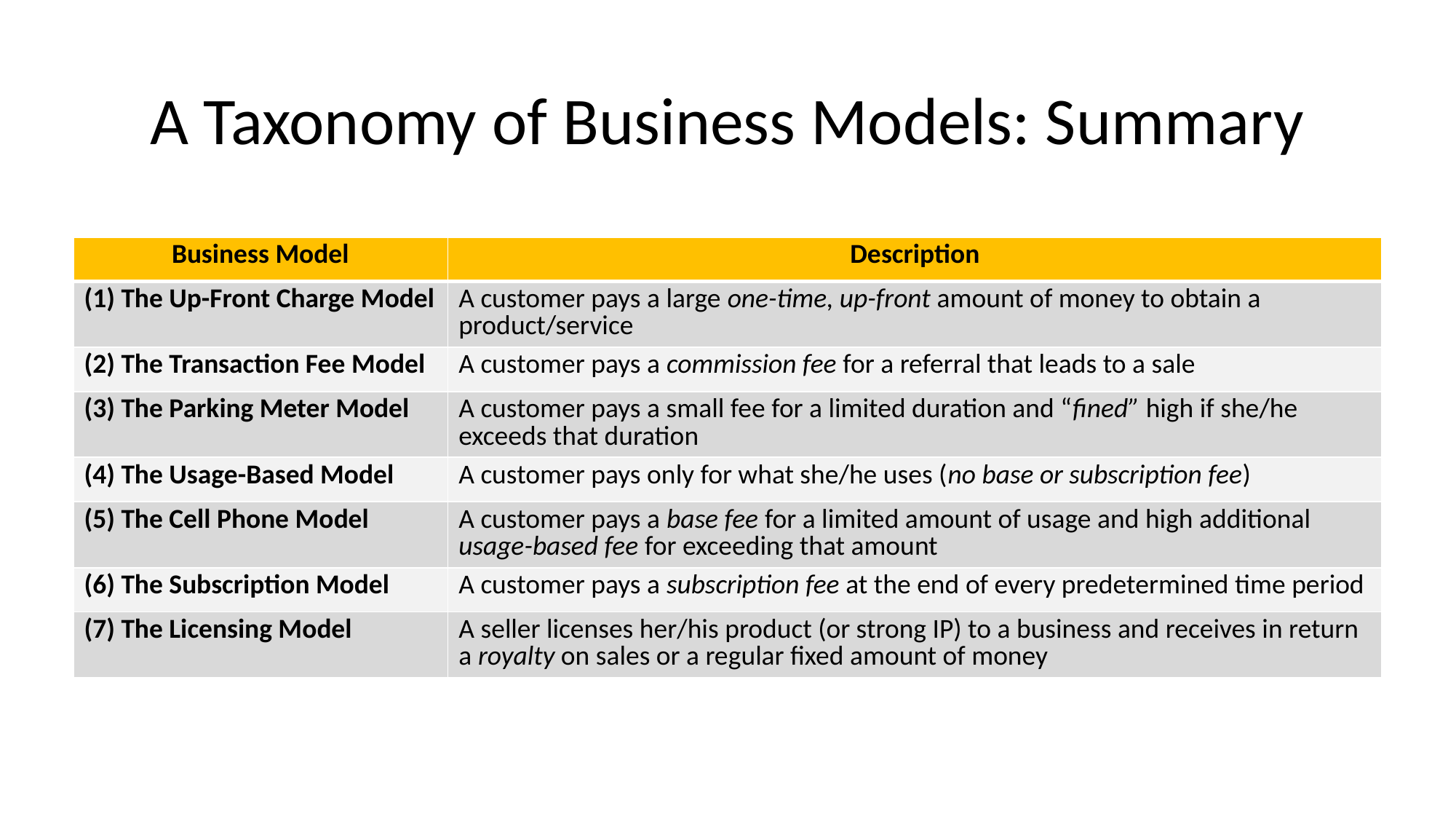

# A Taxonomy of Business Models: Summary
| Business Model | Description |
| --- | --- |
| (1) The Up-Front Charge Model | A customer pays a large one-time, up-front amount of money to obtain a product/service |
| (2) The Transaction Fee Model | A customer pays a commission fee for a referral that leads to a sale |
| (3) The Parking Meter Model | A customer pays a small fee for a limited duration and “fined” high if she/he exceeds that duration |
| (4) The Usage-Based Model | A customer pays only for what she/he uses (no base or subscription fee) |
| (5) The Cell Phone Model | A customer pays a base fee for a limited amount of usage and high additional usage-based fee for exceeding that amount |
| (6) The Subscription Model | A customer pays a subscription fee at the end of every predetermined time period |
| (7) The Licensing Model | A seller licenses her/his product (or strong IP) to a business and receives in return a royalty on sales or a regular fixed amount of money |
| Business Model | Description |
| --- | --- |
| (1) The Up-Front Charge Model | A customer pays a large one-time, up-front amount of money to obtain a product/service |
| (2) The Transaction Fee Model | A customer pays a commission fee for a referral that leads to a sale |
| (3) The Parking Meter Model | A customer pays a small fee for a limited duration and “fined” high if she/he exceeds that duration |
| (4) The Usage-Based Model | A customer pays only for what she/he uses (no base or subscription fee) |
| (5) The Cell Phone Model | A customer pays a base fee for a limited amount of usage and high additional usage-based fee for exceeding that amount |
| (6) The Subscription Model | A customer pays a subscription fee at the end of every predetermined time period |
| (7) The Licensing Model | A seller licenses her/his product (or strong IP) to a business and receives in return a royalty on sales or a regular fixed amount of money |
| Business Model | Description |
| --- | --- |
| (1) The Up-Front Charge Model | A customer pays a large one-time, up-front amount of money to obtain a product/service |
| (2) The Transaction Fee Model | A customer pays a commission fee for a referral that leads to a sale |
| (3) The Parking Meter Model | A customer pays a small fee for a limited duration and “fined” high if she/he exceeds that duration |
| (4) The Usage-Based Model | A customer pays only for what she/he uses (no base or subscription fee) |
| (5) The Cell Phone Model | A customer pays a base fee for a limited amount of usage and high additional usage-based fee for exceeding that amount |
| (6) The Subscription Model | A customer pays a subscription fee at the end of every predetermined time period |
| (7) The Licensing Model | A seller licenses her/his product (or strong IP) to a business and receives in return a royalty on sales or a regular fixed amount of money |
| Business Model | Description |
| --- | --- |
| (1) The Up-Front Charge Model | A customer pays a large one-time, up-front amount of money to obtain a product/service |
| (2) The Transaction Fee Model | A customer pays a commission fee for a referral that leads to a sale |
| (3) The Parking Meter Model | A customer pays a small fee for a limited duration and “fined” high if she/he exceeds that duration |
| (4) The Usage-Based Model | A customer pays only for what she/he uses (no base or subscription fee) |
| (5) The Cell Phone Model | A customer pays a base fee for a limited amount of usage and high additional usage-based fee for exceeding that amount |
| (6) The Subscription Model | A customer pays a subscription fee at the end of every predetermined time period |
| (7) The Licensing Model | A seller licenses her/his product (or strong IP) to a business and receives in return a royalty on sales or a regular fixed amount of money |
| Business Model | Description |
| --- | --- |
| (1) The Up-Front Charge Model | A customer pays a large one-time, up-front amount of money to obtain a product/service |
| (2) The Transaction Fee Model | A customer pays a commission fee for a referral that leads to a sale |
| (3) The Parking Meter Model | A customer pays a small fee for a limited duration and “fined” high if she/he exceeds that duration |
| (4) The Usage-Based Model | A customer pays only for what she/he uses (no base or subscription fee) |
| (5) The Cell Phone Model | A customer pays a base fee for a limited amount of usage and high additional usage-based fee for exceeding that amount |
| (6) The Subscription Model | A customer pays a subscription fee at the end of every predetermined time period |
| (7) The Licensing Model | A seller licenses her/his product (or strong IP) to a business and receives in return a royalty on sales or a regular fixed amount of money |
| Business Model | Description |
| --- | --- |
| (1) The Up-Front Charge Model | A customer pays a large one-time, up-front amount of money to obtain a product/service |
| (2) The Transaction Fee Model | A customer pays a commission fee for a referral that leads to a sale |
| (3) The Parking Meter Model | A customer pays a small fee for a limited duration and “fined” high if she/he exceeds that duration |
| (4) The Usage-Based Model | A customer pays only for what she/he uses (no base or subscription fee) |
| (5) The Cell Phone Model | A customer pays a base fee for a limited amount of usage and high additional usage-based fee for exceeding that amount |
| (6) The Subscription Model | A customer pays a subscription fee at the end of every predetermined time period |
| (7) The Licensing Model | A seller licenses her/his product (or strong IP) to a business and receives in return a royalty on sales or a regular fixed amount of money |
| Business Model | Description |
| --- | --- |
| (1) The Up-Front Charge Model | A customer pays a large one-time, up-front amount of money to obtain a product/service |
| (2) The Transaction Fee Model | A customer pays a commission fee for a referral that leads to a sale |
| (3) The Parking Meter Model | A customer pays a small fee for a limited duration and “fined” high if she/he exceeds that duration |
| (4) The Usage-Based Model | A customer pays only for what she/he uses (no base or subscription fee) |
| (5) The Cell Phone Model | A customer pays a base fee for a limited amount of usage and high additional usage-based fee for exceeding that amount |
| (6) The Subscription Model | A customer pays a subscription fee at the end of every predetermined time period |
| (7) The Licensing Model | A seller licenses her/his product (or strong IP) to a business and receives in return a royalty on sales or a regular fixed amount of money |